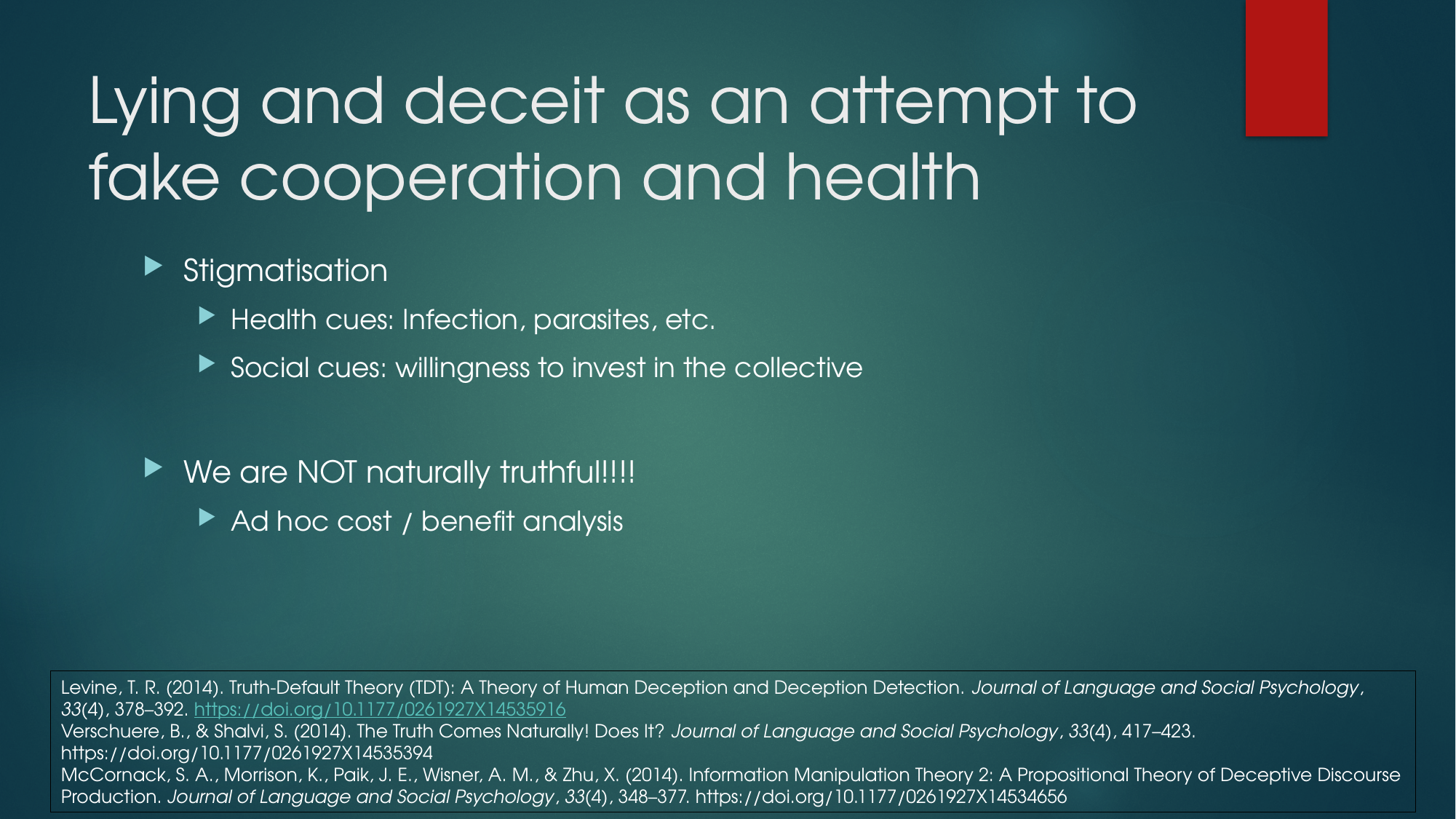

# Lying and deceit as an attempt to fake cooperation and health
Stigmatisation
Health cues: Infection, parasites, etc.
Social cues: willingness to invest in the collective

We are NOT naturally truthful!!!!
Ad hoc cost / benefit analysis

Levine, T. R. (2014). Truth-Default Theory (TDT): A Theory of Human Deception and Deception Detection. Journal of Language and Social Psychology, 33(4), 378–392. https://doi.org/10.1177/0261927X14535916
Verschuere, B., & Shalvi, S. (2014). The Truth Comes Naturally! Does It? Journal of Language and Social Psychology, 33(4), 417–423. https://doi.org/10.1177/0261927X14535394
McCornack, S. A., Morrison, K., Paik, J. E., Wisner, A. M., & Zhu, X. (2014). Information Manipulation Theory 2: A Propositional Theory of Deceptive Discourse Production. Journal of Language and Social Psychology, 33(4), 348–377. https://doi.org/10.1177/0261927X14534656